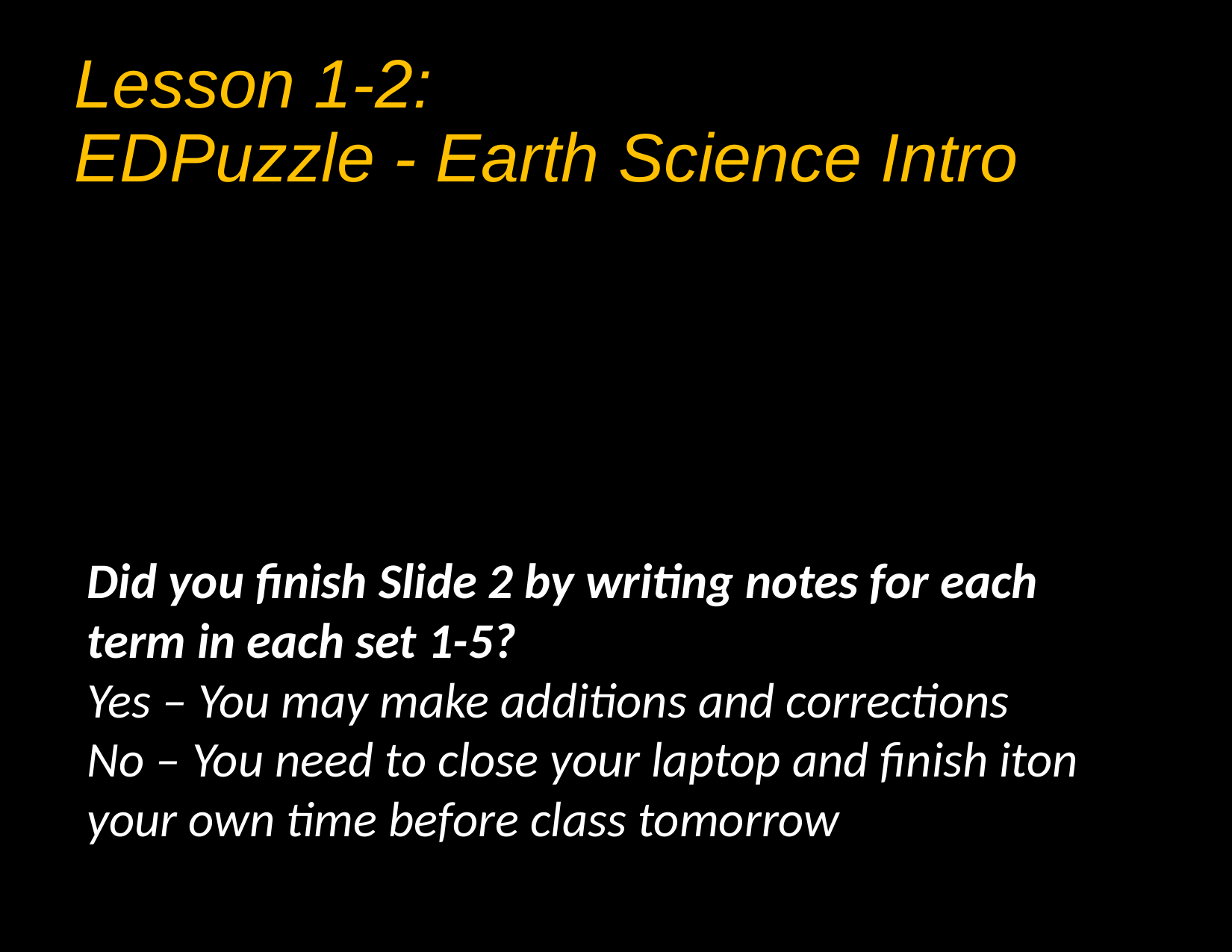

Lesson 1-2:
EDPuzzle - Earth Science Intro
Did you finish Slide 2 by writing notes for each term in each set 1-5?
Yes – You may make additions and corrections
No – You need to close your laptop and finish iton your own time before class tomorrow